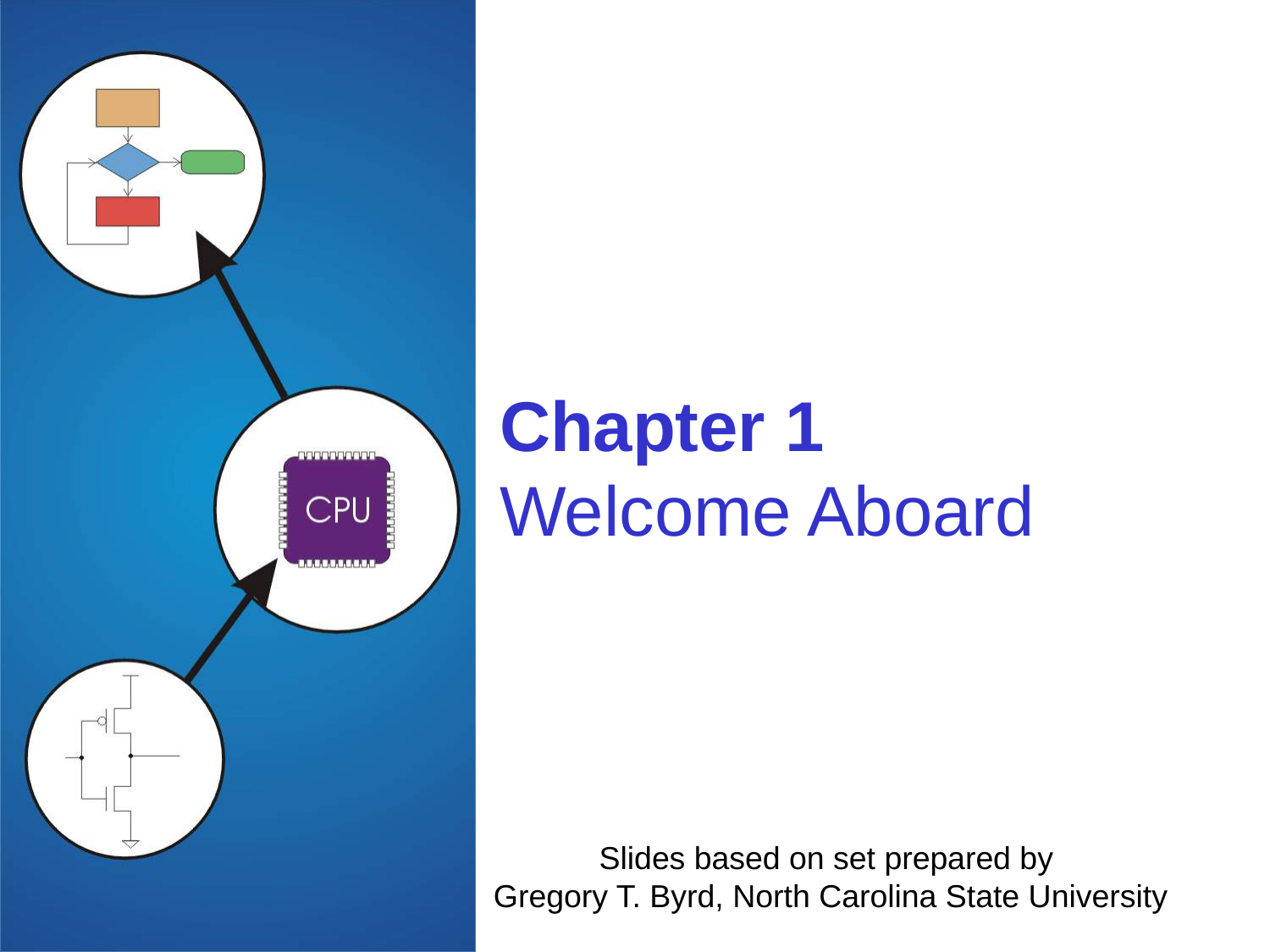

# Chapter 1 Welcome Aboard
Slides based on set prepared by
Gregory T. Byrd, North Carolina State University